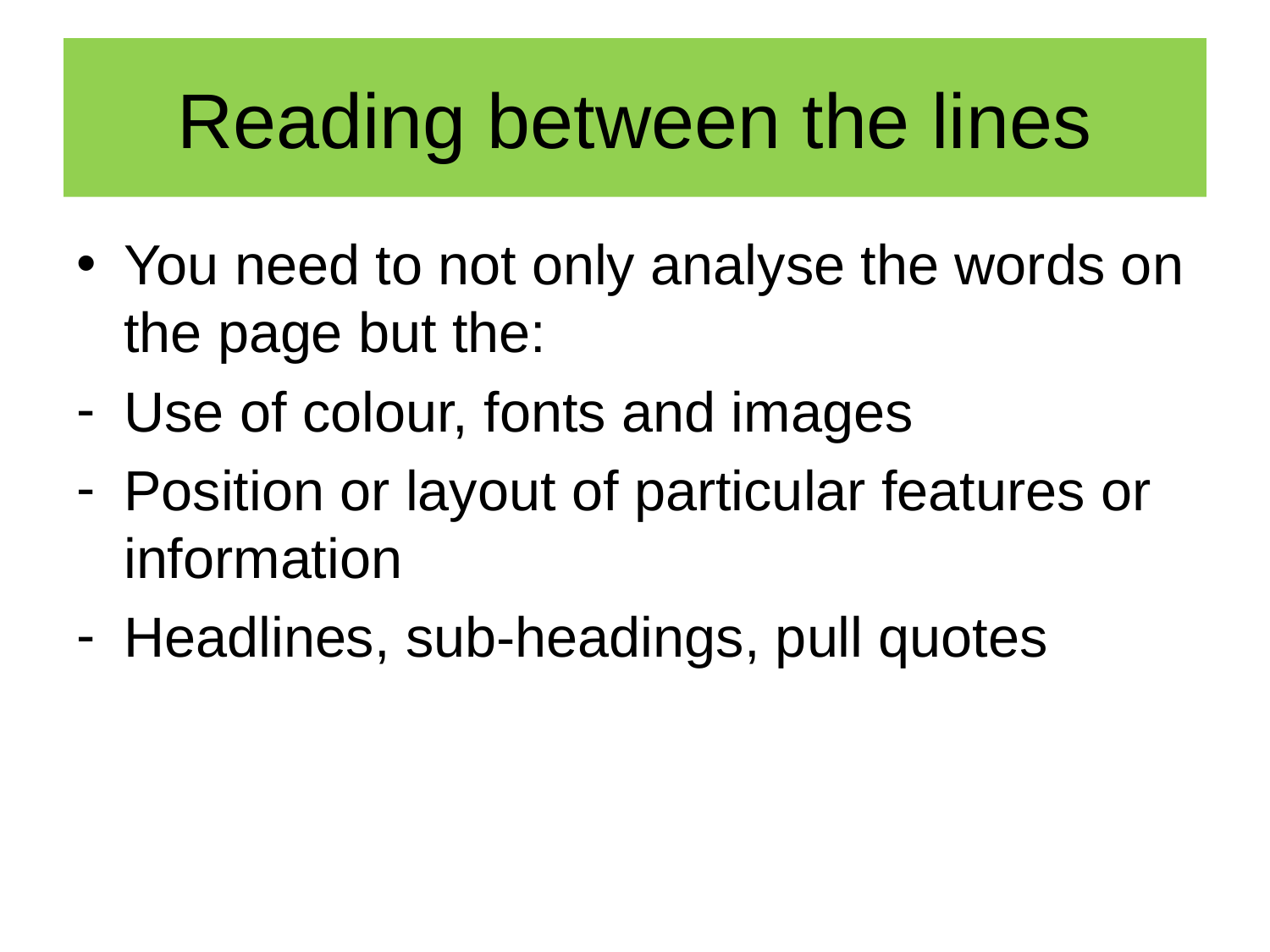

# Reading between the lines
You need to not only analyse the words on the page but the:
Use of colour, fonts and images
Position or layout of particular features or information
Headlines, sub-headings, pull quotes